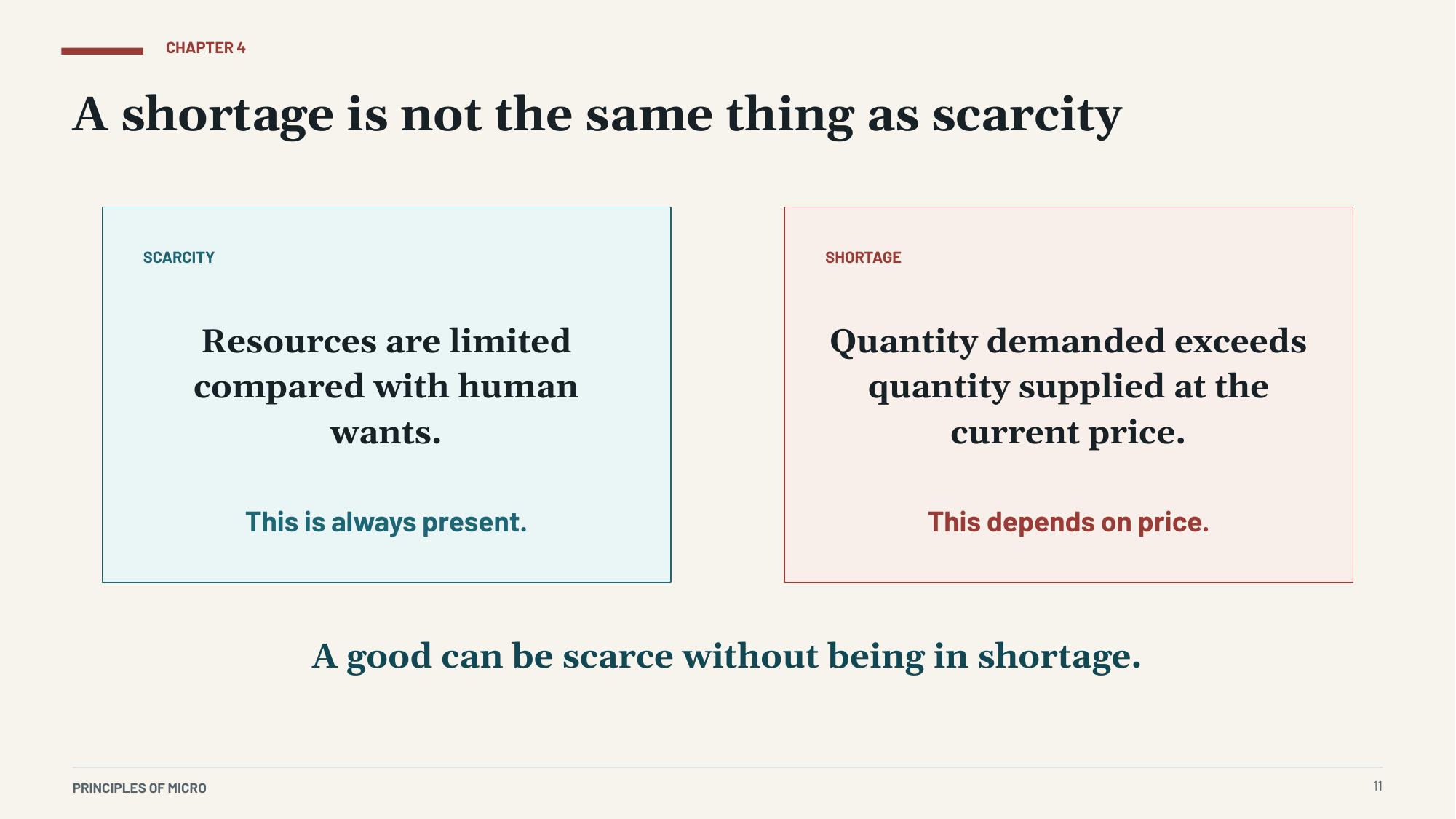

CHAPTER 4

A shortage is not the same thing as scarcity

SCARCITY
SHORTAGE
Resources are limited compared with human wants.
Quantity demanded exceeds quantity supplied at the current price.
This is always present.
This depends on price.
A good can be scarce without being in shortage.

11
PRINCIPLES OF MICRO